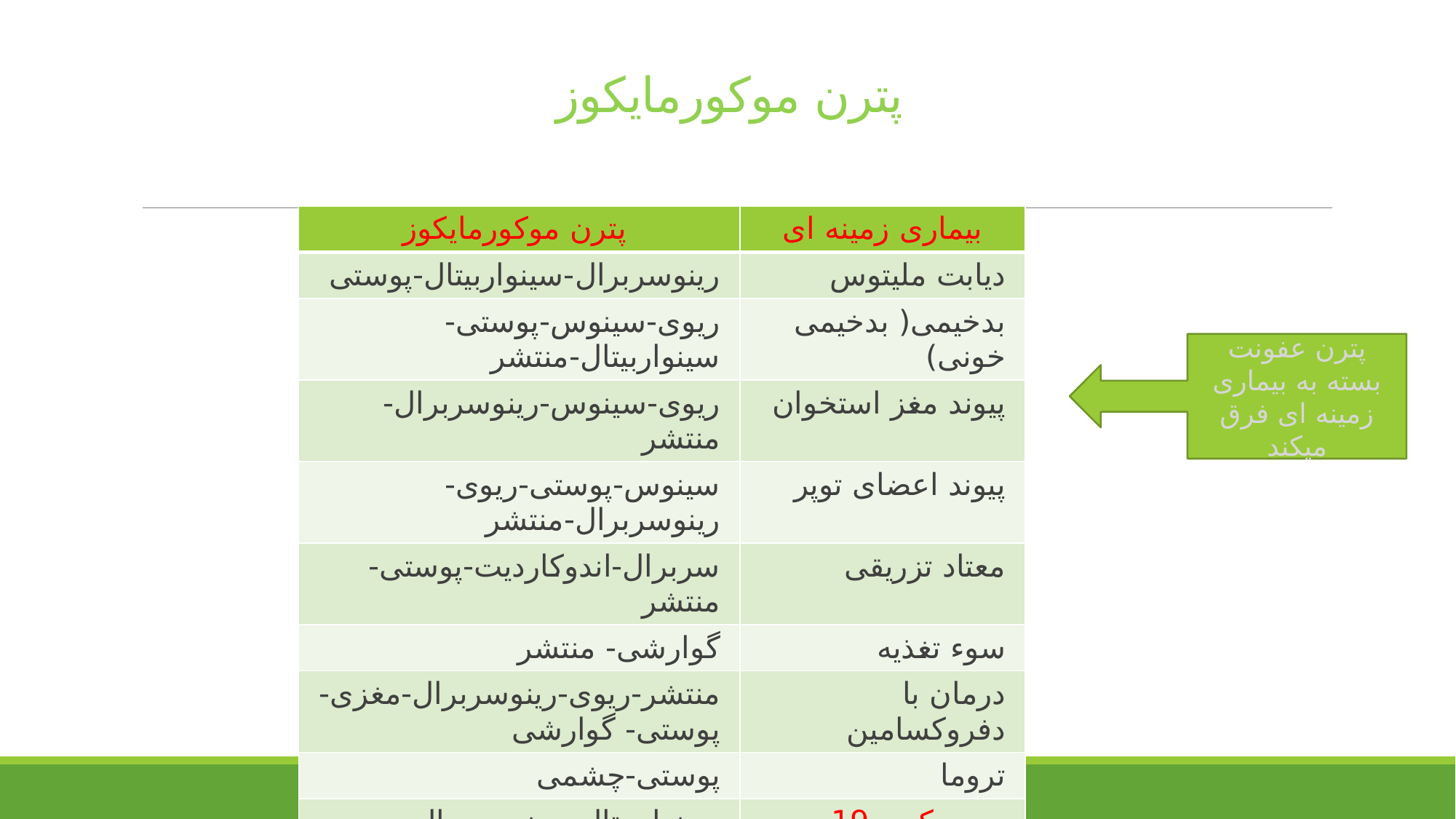

# پترن موکورمایکوز
| پترن موکورمایکوز | بیماری زمینه ای |
| --- | --- |
| رینوسربرال-سینواربیتال-پوستی | دیابت ملیتوس |
| ریوی-سینوس-پوستی-سینواربیتال-منتشر | بدخیمی( بدخیمی خونی) |
| ریوی-سینوس-رینوسربرال-منتشر | پیوند مغز استخوان |
| سینوس-پوستی-ریوی-رینوسربرال-منتشر | پیوند اعضای توپر |
| سربرال-اندوکاردیت-پوستی-منتشر | معتاد تزریقی |
| گوارشی- منتشر | سوء تغذیه |
| منتشر-ریوی-رینوسربرال-مغزی-پوستی- گوارشی | درمان با دفروکسامین |
| پوستی-چشمی | تروما |
| سینواربیتال- رینوسربرال | کوید 19 |
پترن عفونت بسته به بیماری زمینه ای فرق میکند